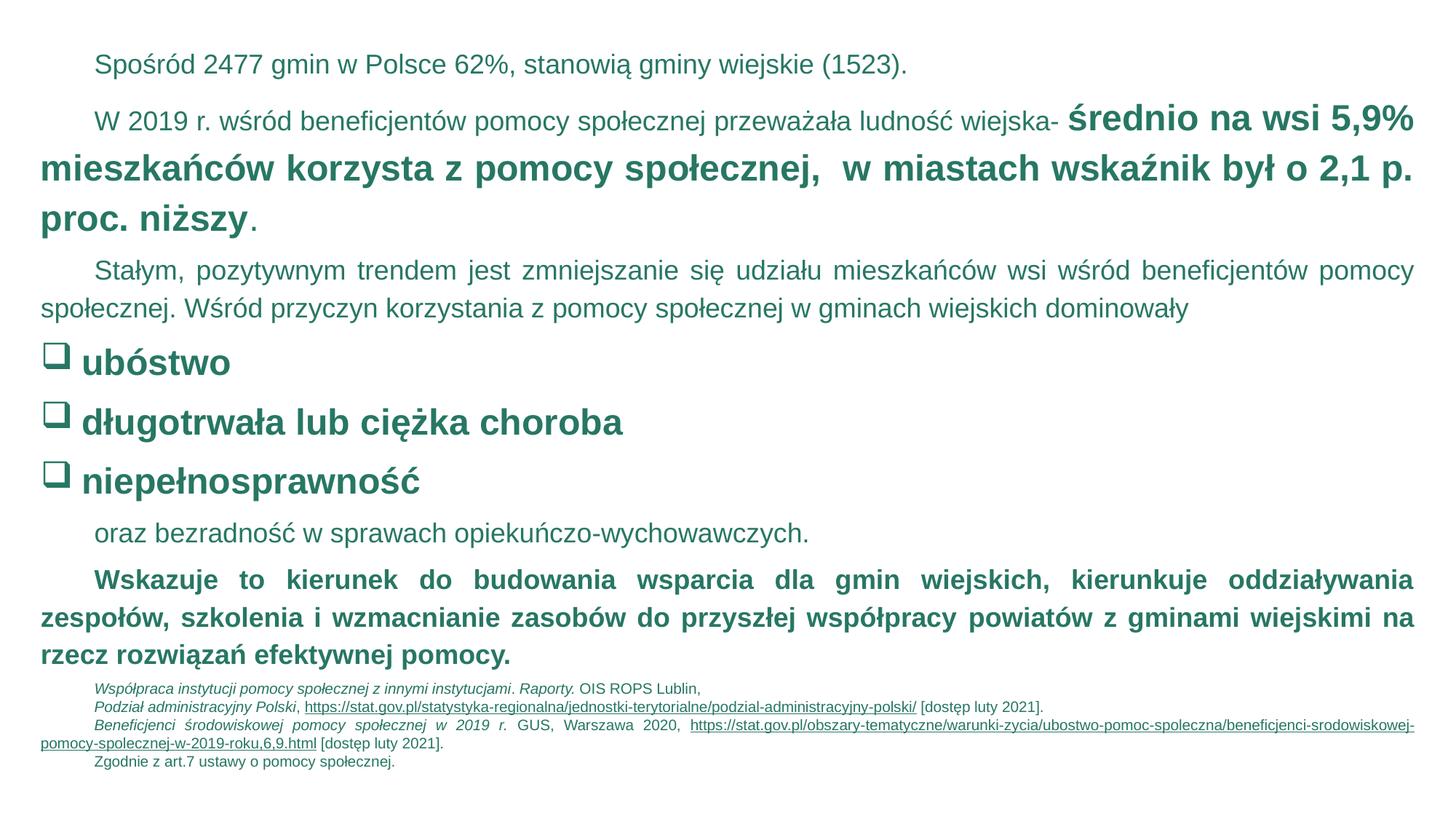

Spośród 2477 gmin w Polsce 62%, stanowią gminy wiejskie (1523).
W 2019 r. wśród beneficjentów pomocy społecznej przeważała ludność wiejska- średnio na wsi 5,9% mieszkańców korzysta z pomocy społecznej,  w miastach wskaźnik był o 2,1 p. proc. niższy.
Stałym, pozytywnym trendem jest zmniejszanie się udziału mieszkańców wsi wśród beneficjentów pomocy społecznej. Wśród przyczyn korzystania z pomocy społecznej w gminach wiejskich dominowały
ubóstwo
długotrwała lub ciężka choroba
niepełnosprawność
oraz bezradność w sprawach opiekuńczo-wychowawczych.
Wskazuje to kierunek do budowania wsparcia dla gmin wiejskich, kierunkuje oddziaływania zespołów, szkolenia i wzmacnianie zasobów do przyszłej współpracy powiatów z gminami wiejskimi na rzecz rozwiązań efektywnej pomocy.
Współpraca instytucji pomocy społecznej z innymi instytucjami. Raporty. OIS ROPS Lublin,
Podział administracyjny Polski, https://stat.gov.pl/statystyka-regionalna/jednostki-terytorialne/podzial-administracyjny-polski/ [dostęp luty 2021].
Beneficjenci środowiskowej pomocy społecznej w 2019 r. GUS, Warszawa 2020, https://stat.gov.pl/obszary-tematyczne/warunki-zycia/ubostwo-pomoc-spoleczna/beneficjenci-srodowiskowej-pomocy-spolecznej-w-2019-roku,6,9.html [dostęp luty 2021].
Zgodnie z art.7 ustawy o pomocy społecznej.